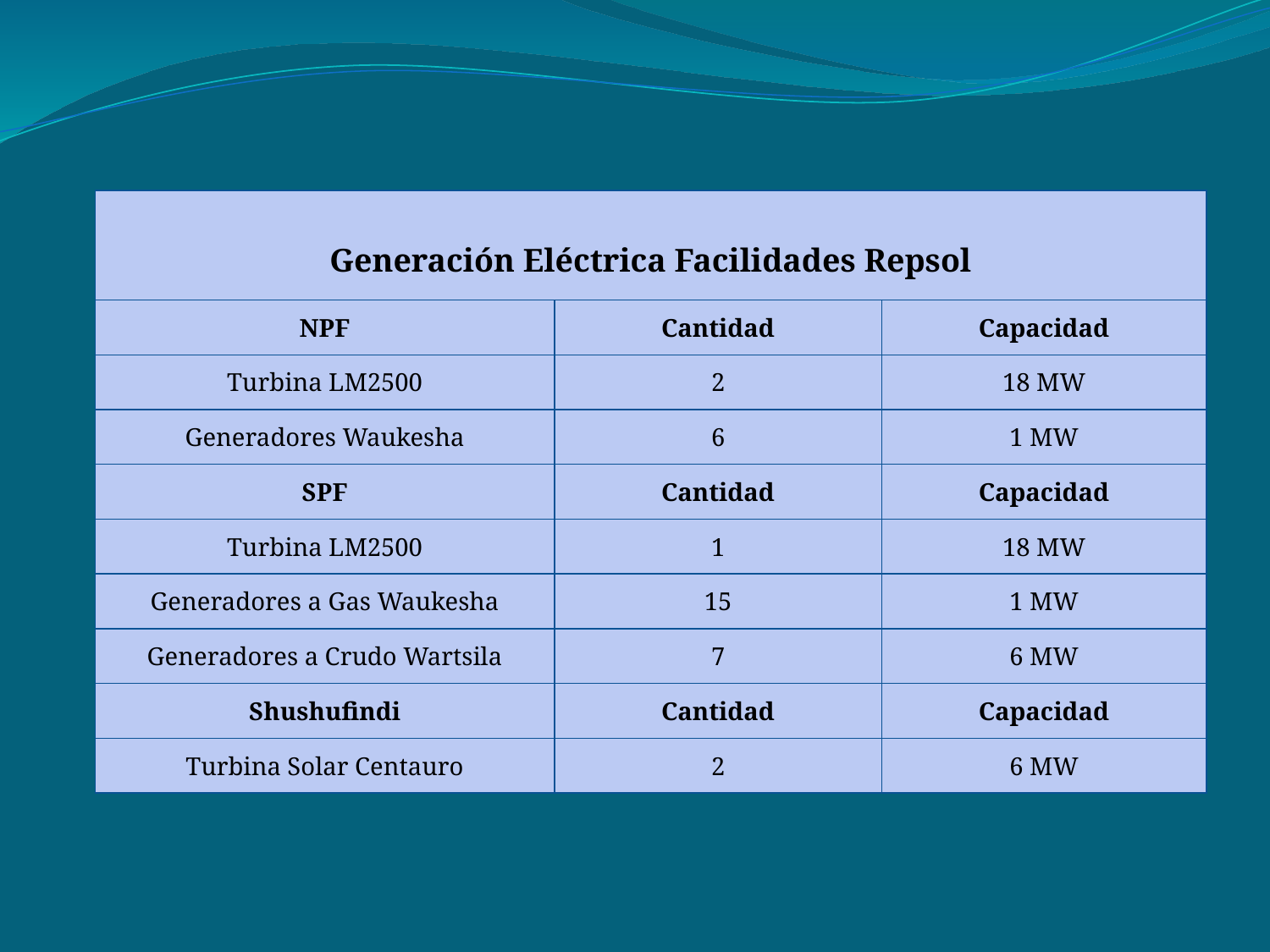

| Generación Eléctrica Facilidades Repsol |  |  |
| --- | --- | --- |
| NPF | Cantidad | Capacidad |
| Turbina LM2500 | 2 | 18 MW |
| Generadores Waukesha | 6 | 1 MW |
| SPF | Cantidad | Capacidad |
| Turbina LM2500 | 1 | 18 MW |
| Generadores a Gas Waukesha | 15 | 1 MW |
| Generadores a Crudo Wartsila | 7 | 6 MW |
| Shushufindi | Cantidad | Capacidad |
| Turbina Solar Centauro | 2 | 6 MW |